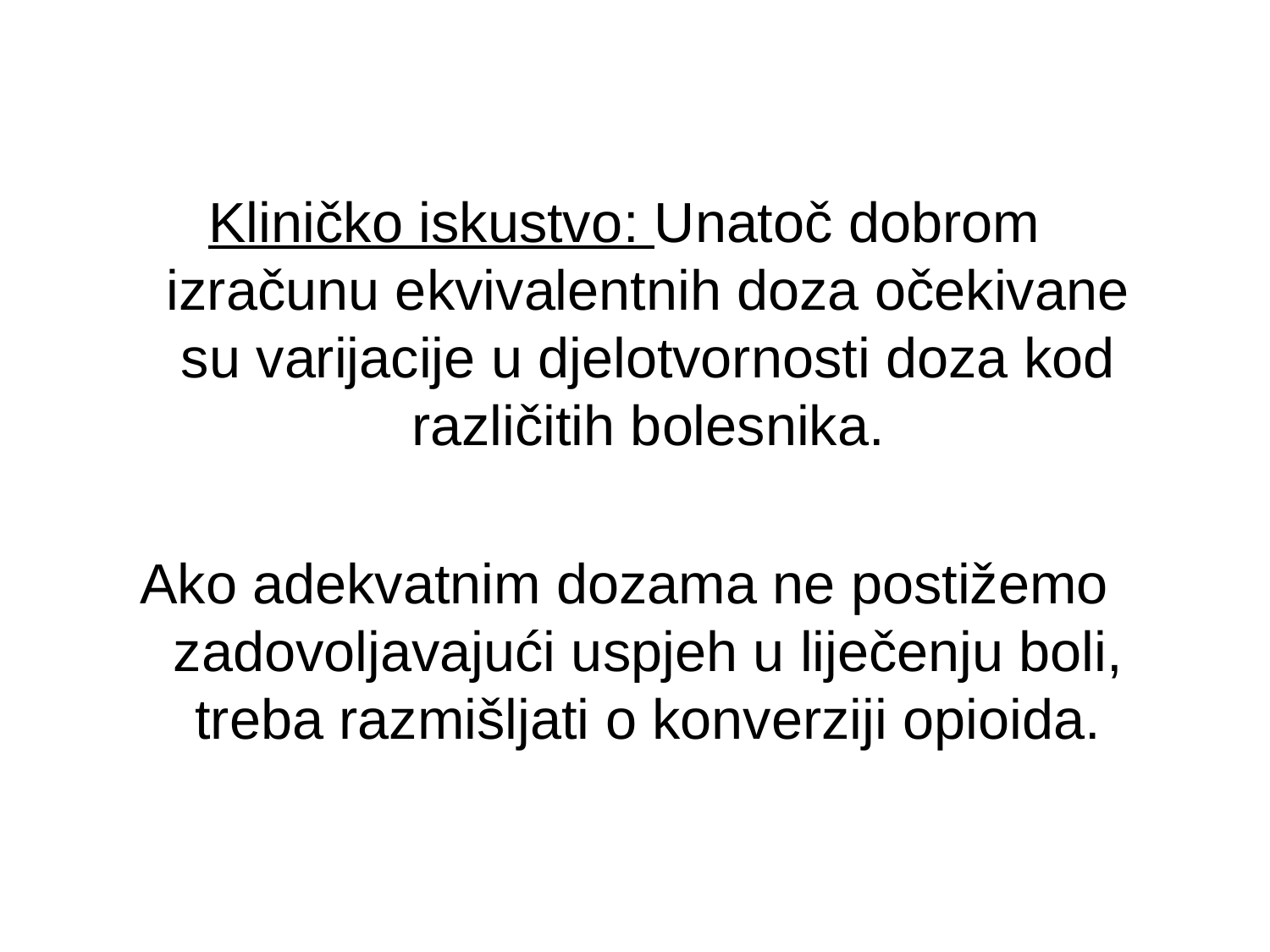

Kliničko iskustvo: Unatoč dobrom izračunu ekvivalentnih doza očekivane su varijacije u djelotvornosti doza kod različitih bolesnika.

Ako adekvatnim dozama ne postižemo zadovoljavajući uspjeh u liječenju boli, treba razmišljati o konverziji opioida.